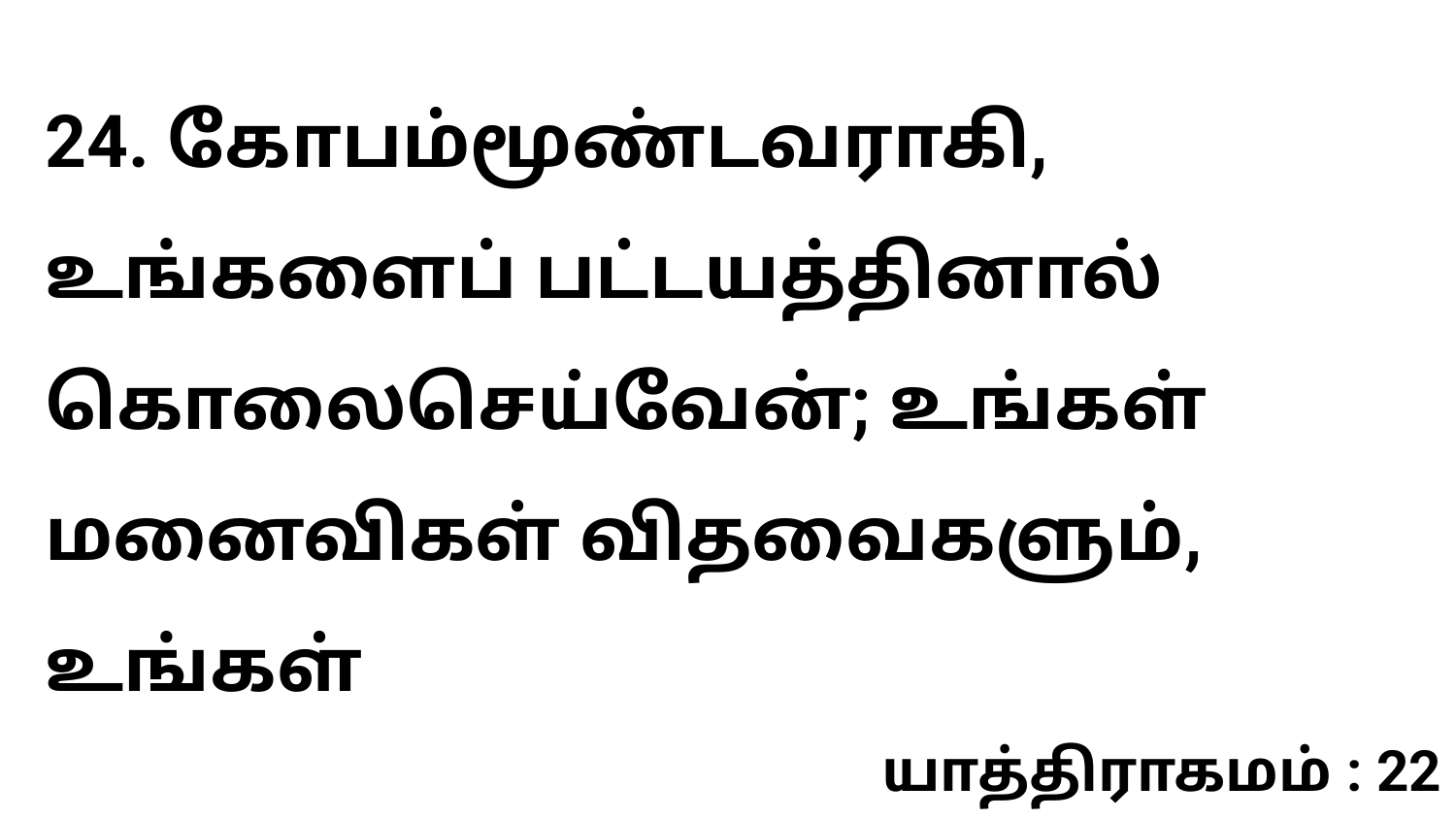

24. கோபம்மூண்டவராகி, உங்களைப் பட்டயத்தினால் கொலைசெய்வேன்; உங்கள் மனைவிகள் விதவைகளும், உங்கள்
யாத்திராகமம் : 22